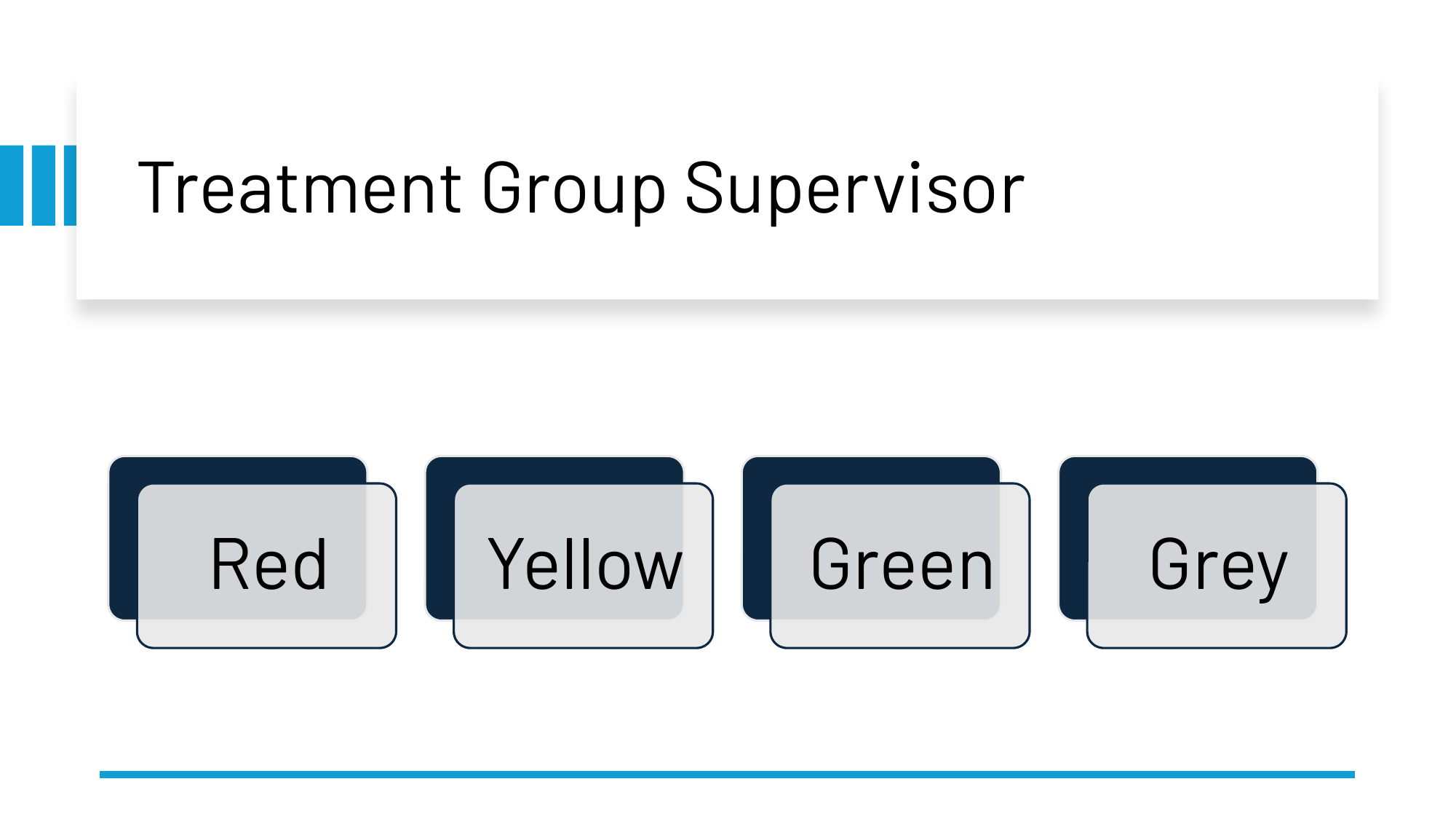

# Treatment Group Supervisor

Red
Yellow
Green
Grey